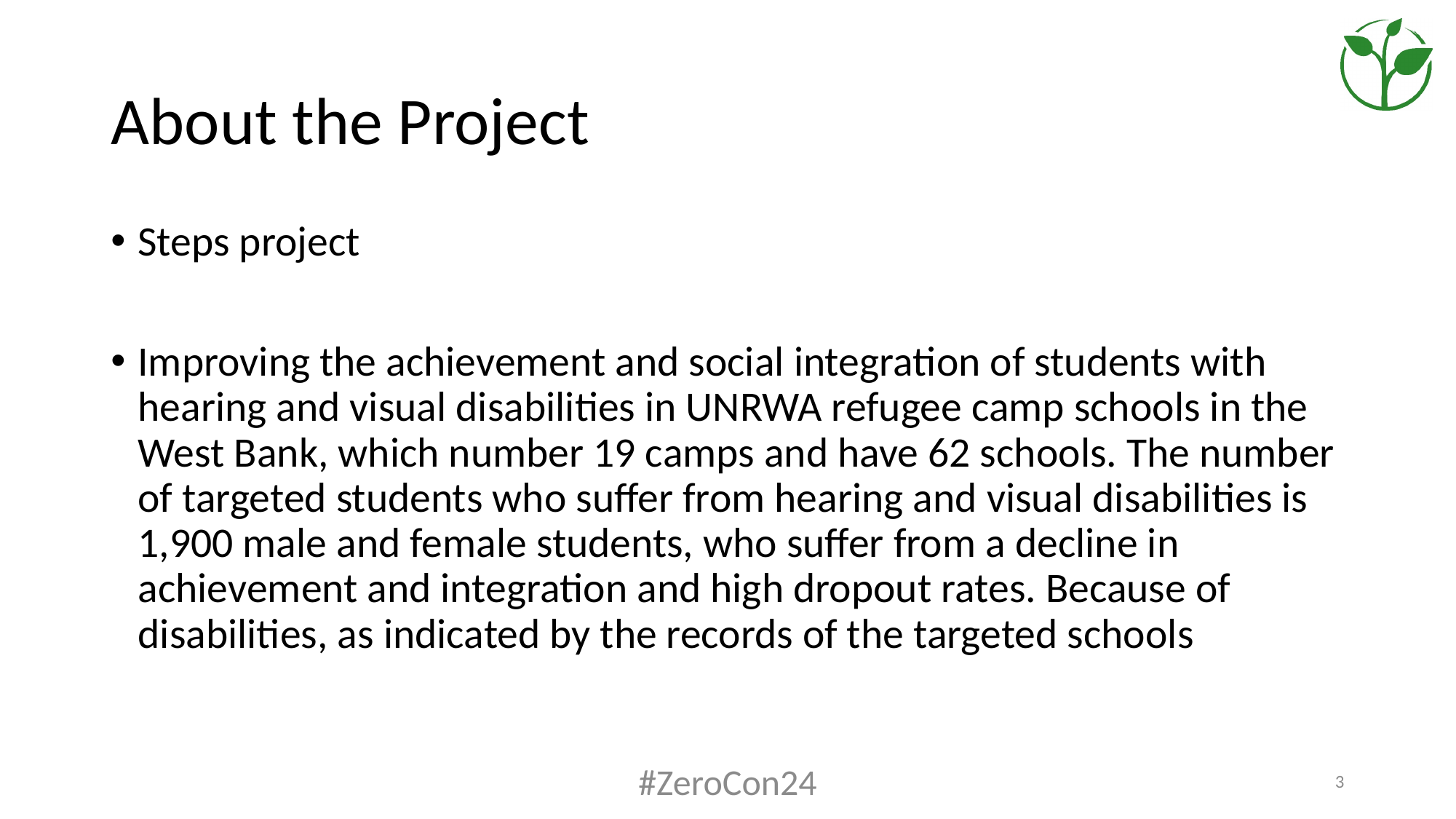

# About the Project
Steps project

Improving the achievement and social integration of students with hearing and visual disabilities in UNRWA refugee camp schools in the West Bank, which number 19 camps and have 62 schools. The number of targeted students who suffer from hearing and visual disabilities is 1,900 male and female students, who suffer from a decline in achievement and integration and high dropout rates. Because of disabilities, as indicated by the records of the targeted schools
#ZeroCon24
3